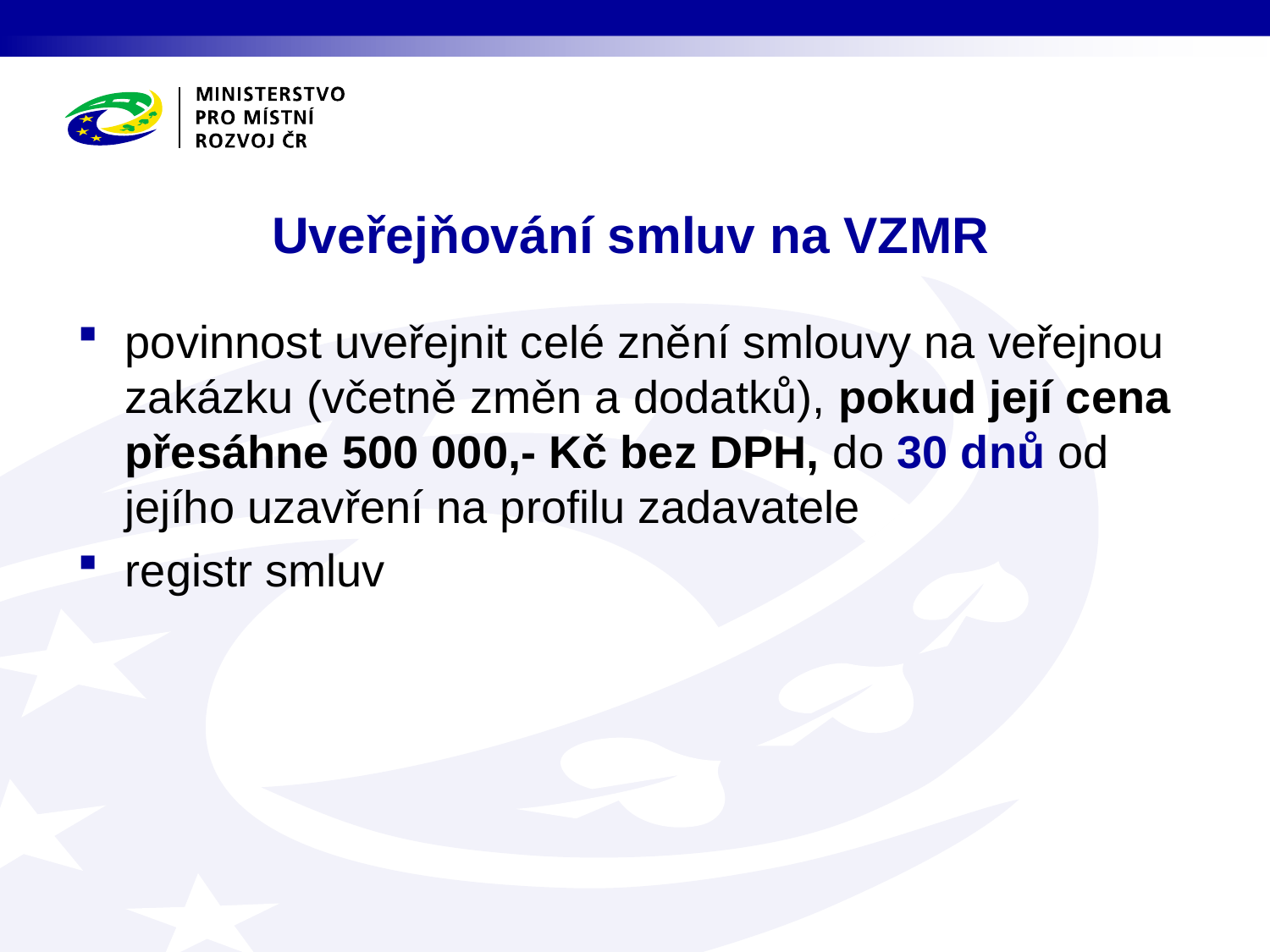

# Uveřejňování smluv na VZMR
povinnost uveřejnit celé znění smlouvy na veřejnou zakázku (včetně změn a dodatků), pokud její cena přesáhne 500 000,- Kč bez DPH, do 30 dnů od jejího uzavření na profilu zadavatele
registr smluv